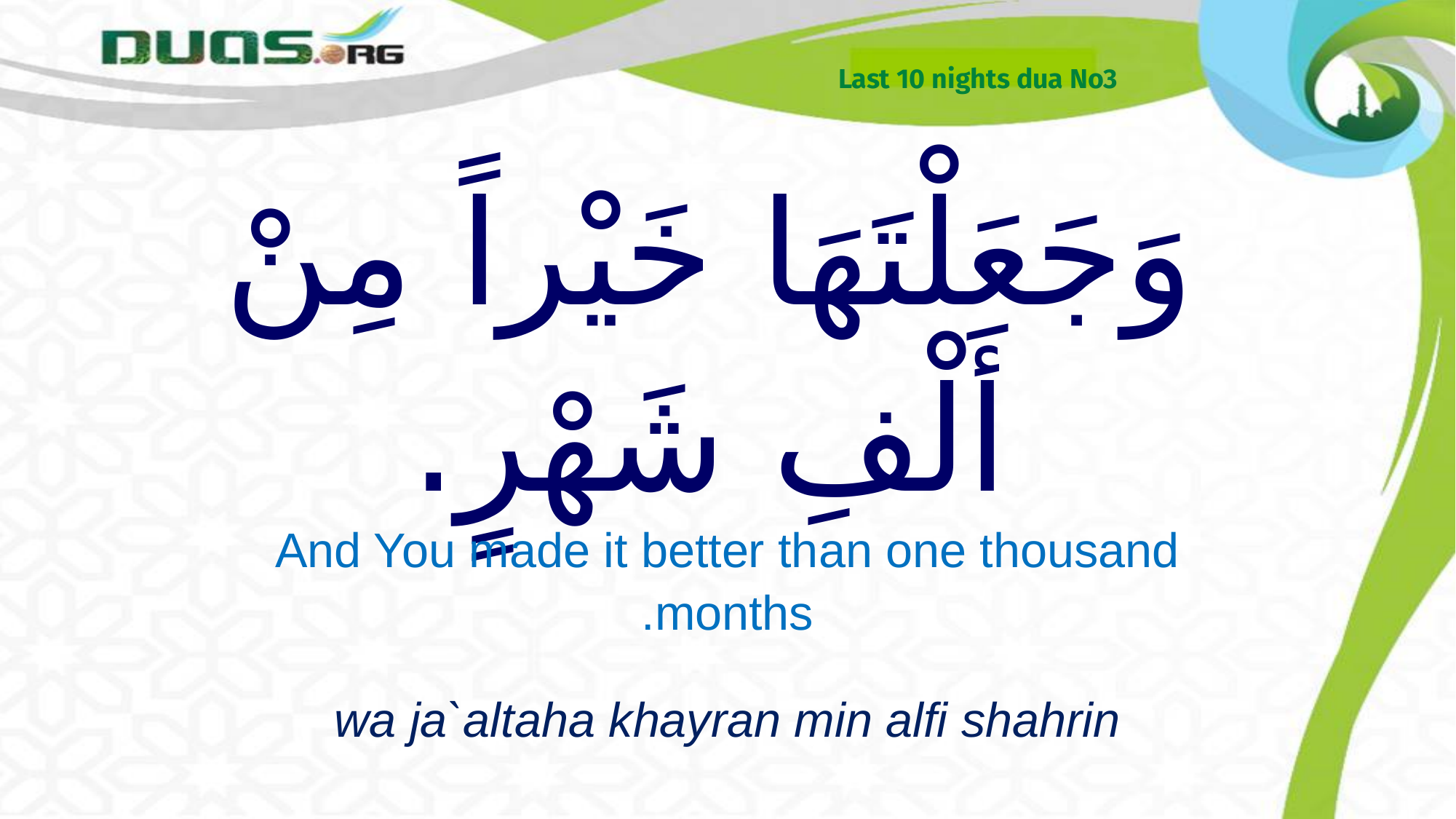

Last 10 nights dua No3
# وَجَعَلْتَهَا خَيْراً مِنْ أَلْفِ شَهْرٍ.
And You made it better than one thousand months.

wa ja`altaha khayran min alfi shahrin